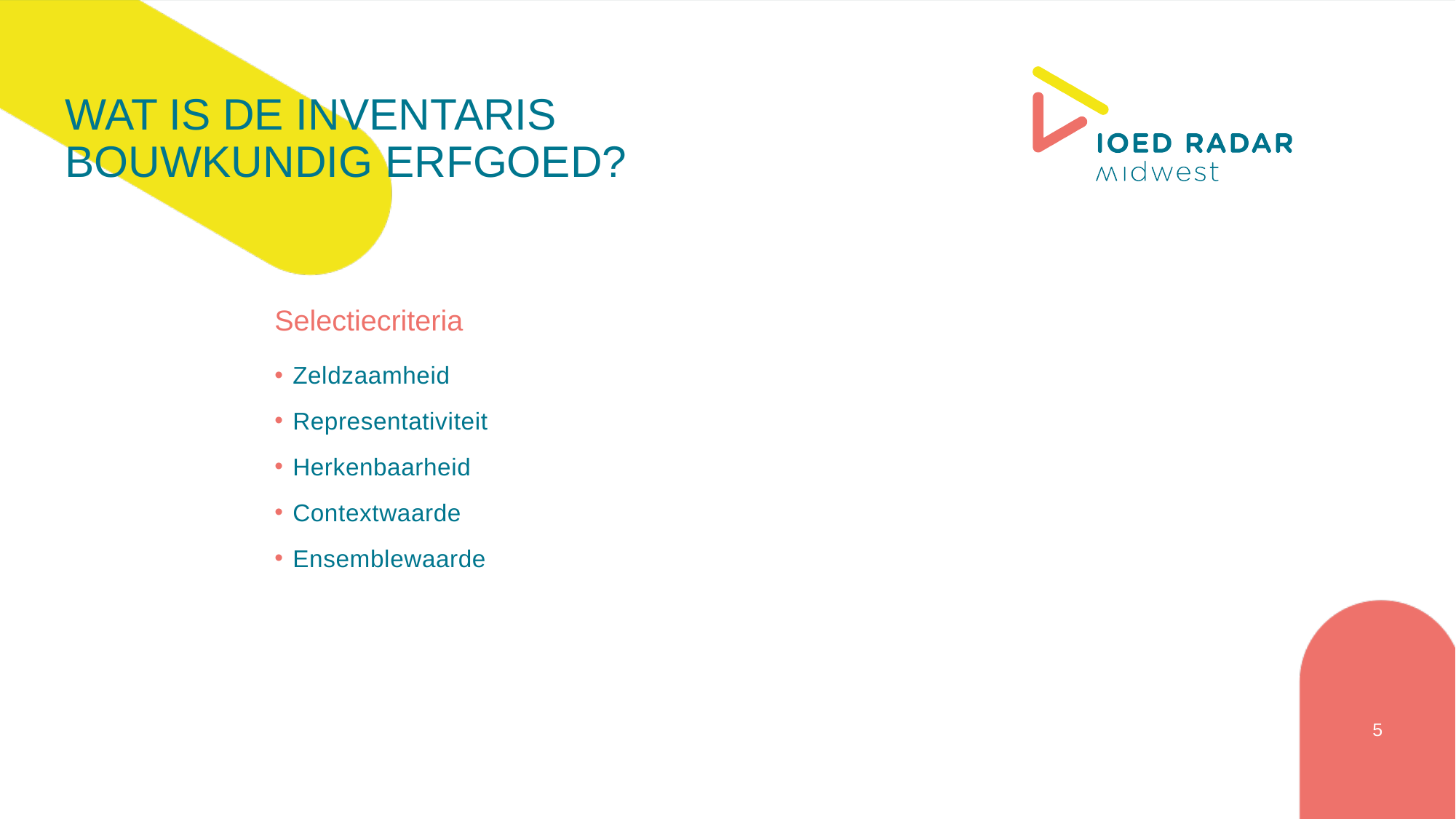

# Wat is de inventaris bouwkundig erfgoed?
Selectiecriteria
 Zeldzaamheid
 Representativiteit
 Herkenbaarheid
 Contextwaarde
 Ensemblewaarde

5